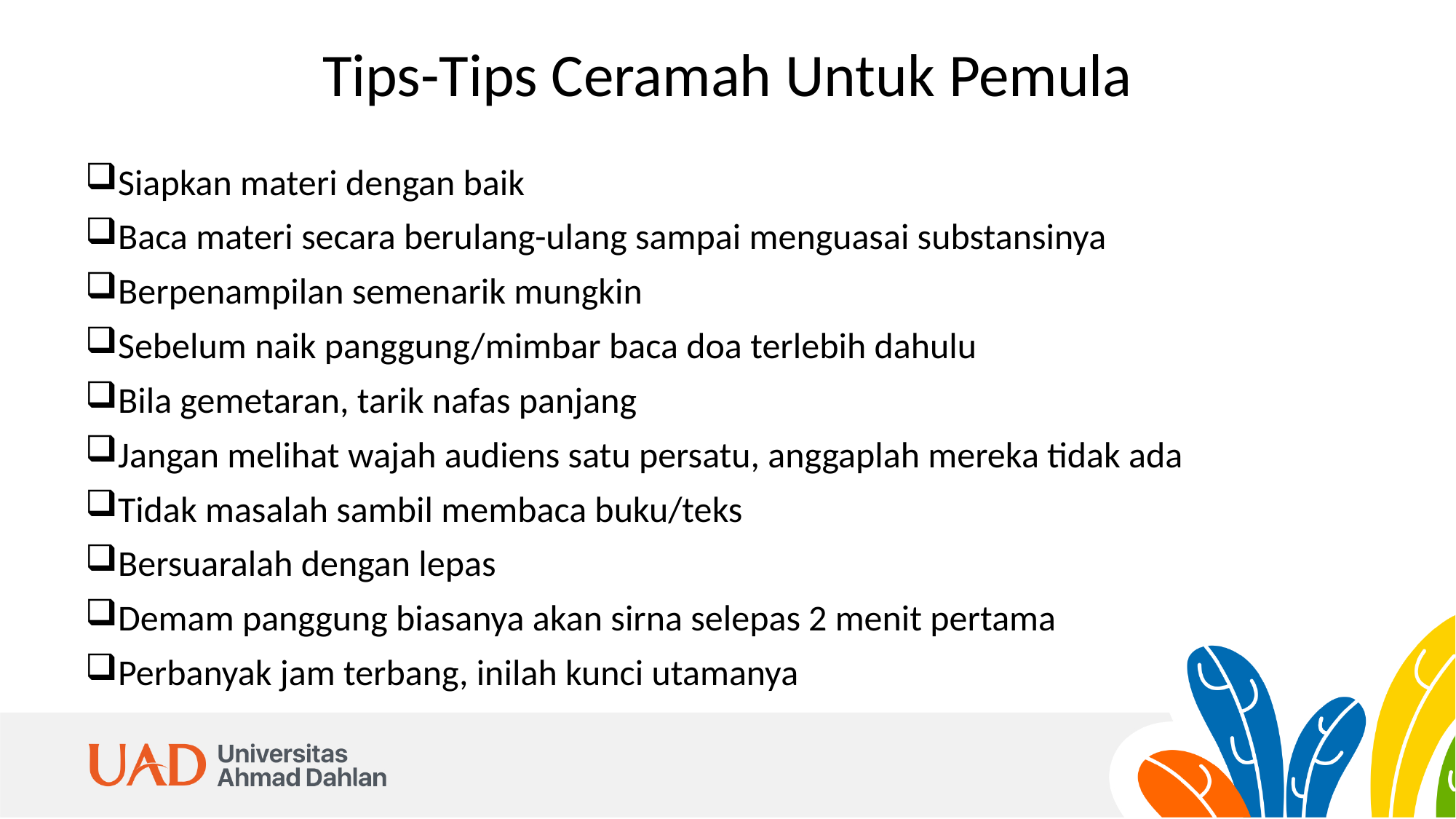

# Tips-Tips Ceramah Untuk Pemula
Siapkan materi dengan baik
Baca materi secara berulang-ulang sampai menguasai substansinya
Berpenampilan semenarik mungkin
Sebelum naik panggung/mimbar baca doa terlebih dahulu
Bila gemetaran, tarik nafas panjang
Jangan melihat wajah audiens satu persatu, anggaplah mereka tidak ada
Tidak masalah sambil membaca buku/teks
Bersuaralah dengan lepas
Demam panggung biasanya akan sirna selepas 2 menit pertama
Perbanyak jam terbang, inilah kunci utamanya